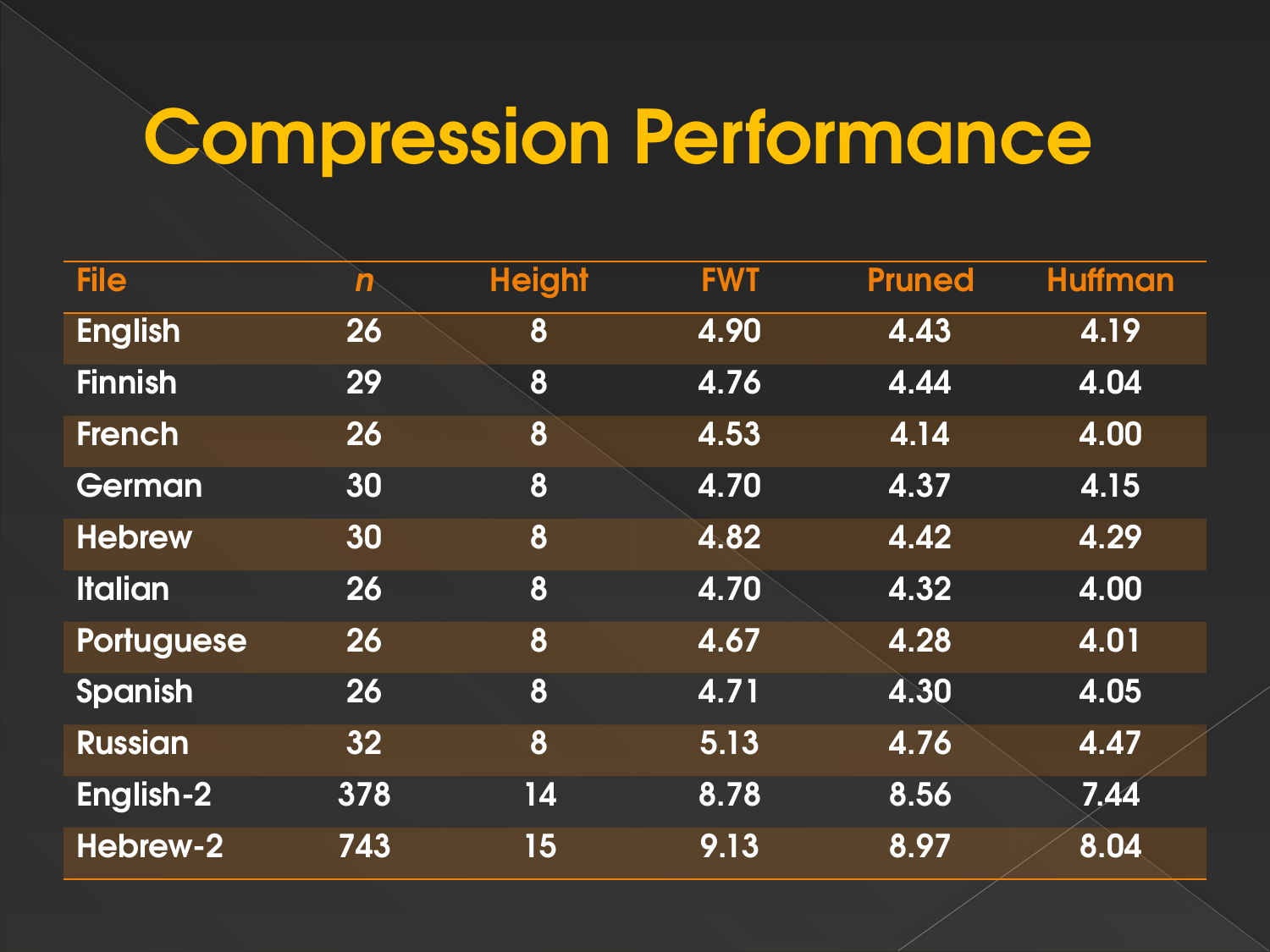

# Compression Performance
| File | n | Height | FWT | Pruned | Huffman |
| --- | --- | --- | --- | --- | --- |
| English | 26 | 8 | 4.90 | 4.43 | 4.19 |
| Finnish | 29 | 8 | 4.76 | 4.44 | 4.04 |
| French | 26 | 8 | 4.53 | 4.14 | 4.00 |
| German | 30 | 8 | 4.70 | 4.37 | 4.15 |
| Hebrew | 30 | 8 | 4.82 | 4.42 | 4.29 |
| Italian | 26 | 8 | 4.70 | 4.32 | 4.00 |
| Portuguese | 26 | 8 | 4.67 | 4.28 | 4.01 |
| Spanish | 26 | 8 | 4.71 | 4.30 | 4.05 |
| Russian | 32 | 8 | 5.13 | 4.76 | 4.47 |
| English-2 | 378 | 14 | 8.78 | 8.56 | 7.44 |
| Hebrew-2 | 743 | 15 | 9.13 | 8.97 | 8.04 |